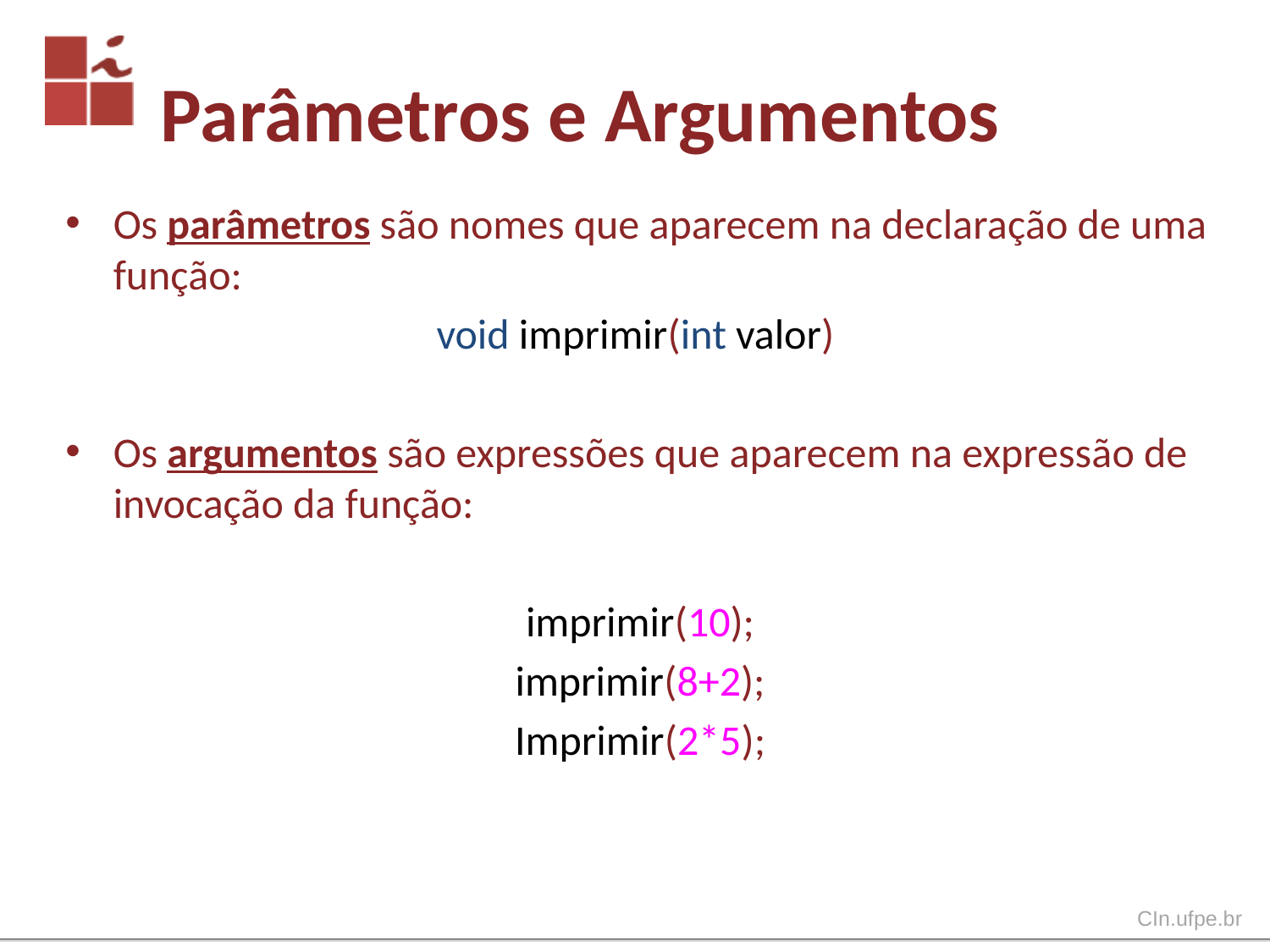

# Parâmetros e Argumentos
Os parâmetros são nomes que aparecem na declaração de uma função:
void imprimir(int valor)

Os argumentos são expressões que aparecem na expressão de invocação da função:

imprimir(10);
imprimir(8+2);
Imprimir(2*5);